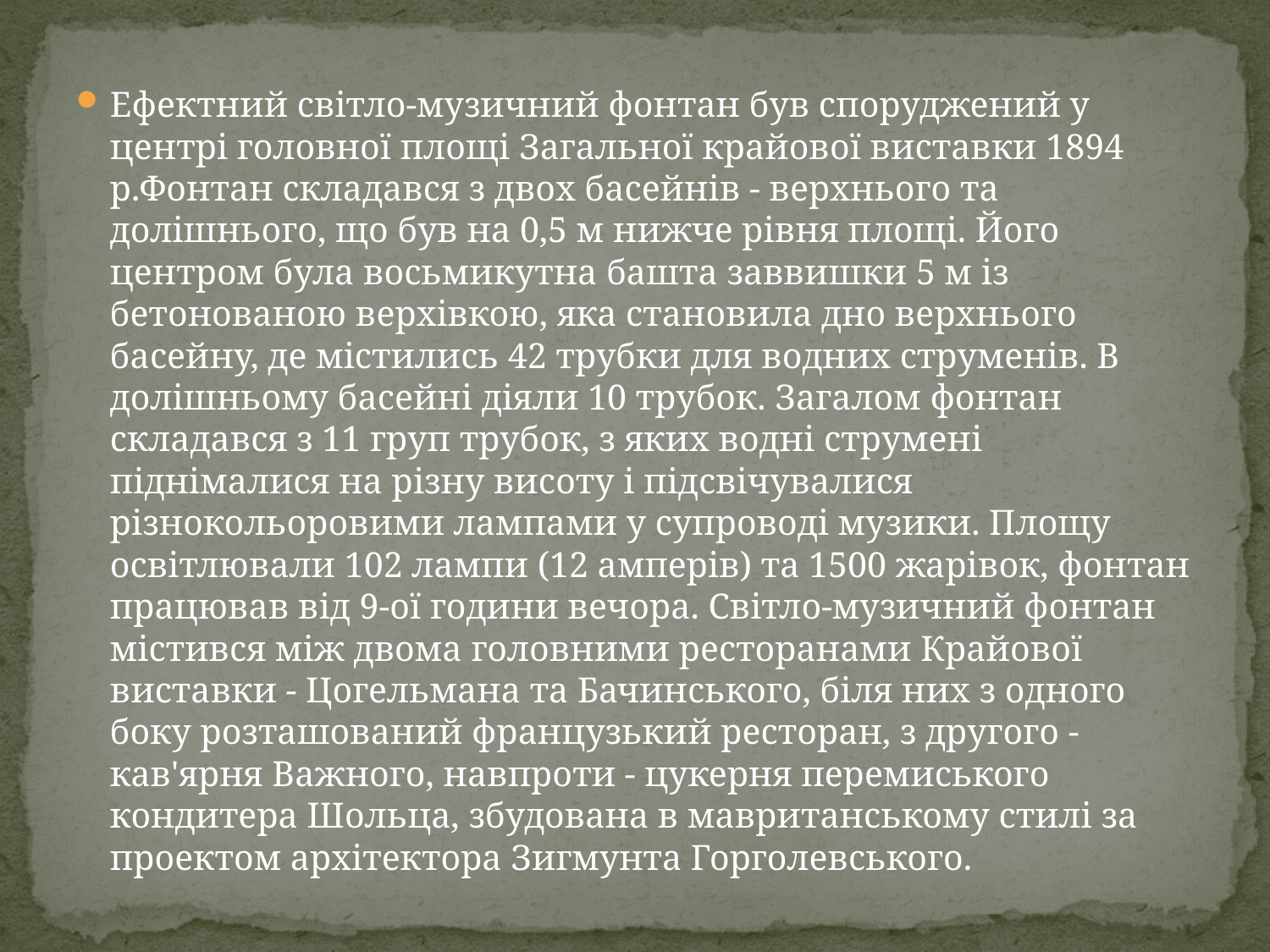

Ефектний світло-музичний фонтан був споруджений у центрі головної площі Загальної крайової виставки 1894 р.Фонтан складався з двох басейнів - верхнього та долішнього, що був на 0,5 м нижче рівня площі. Його центром була восьмикутна башта заввишки 5 м із бетонованою верхівкою, яка становила дно верхнього басейну, де містились 42 трубки для водних струменів. В долішньому басейні діяли 10 трубок. Загалом фонтан складався з 11 груп трубок, з яких водні струмені піднімалися на різну висоту і підсвічувалися різнокольоровими лампами у супроводі музики. Площу освітлювали 102 лампи (12 амперів) та 1500 жарівок, фонтан працював від 9-ої години вечора. Світло-музичний фонтан містився між двома головними ресторанами Крайової виставки - Цогельмана та Бачинського, біля них з одного боку розташований французький ресторан, з другого - кав'ярня Важного, навпроти - цукерня перемиського кондитера Шольца, збудована в мавританському стилі за проектом архітектора Зигмунта Горголевського.